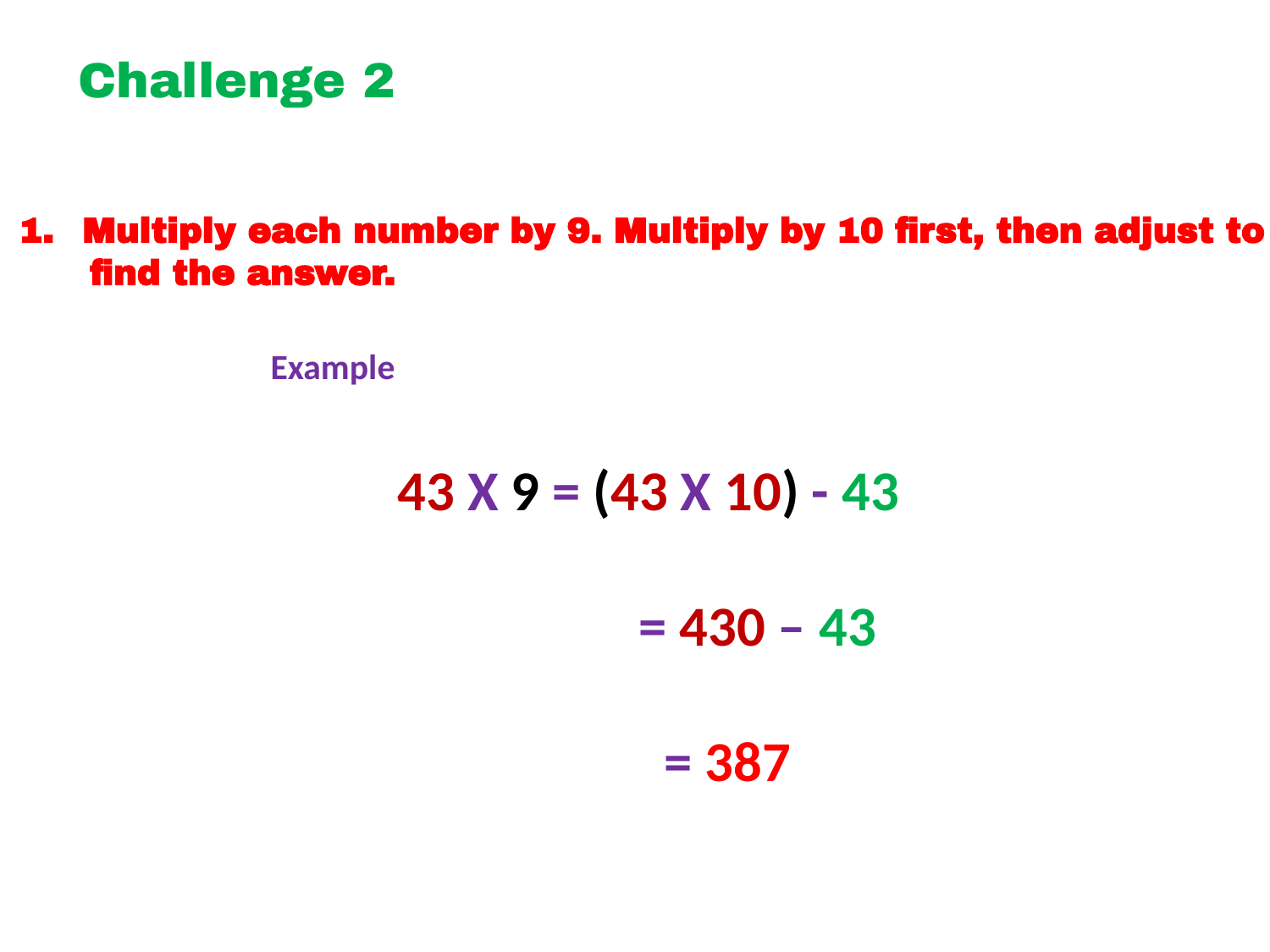

Challenge 2
Multiply each number by 9. Multiply by 10 first, then adjust to
      find the answer.
Example

	43 X 9 = (43 X 10) - 43

                             = 430 – 43

 	                     = 387